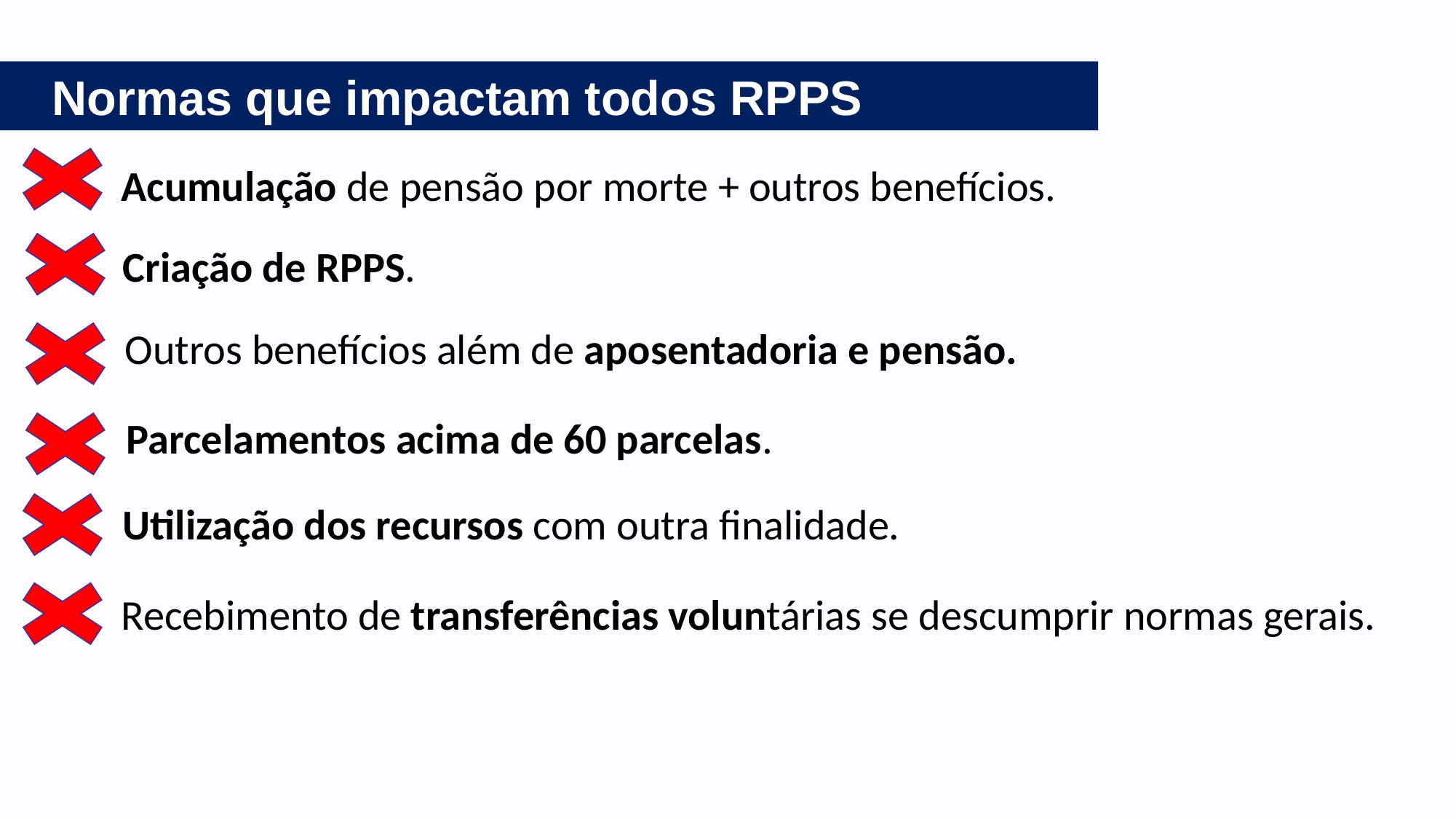

Normas que impactam todos RPPS

Acumulação de pensão por morte + outros benefícios.

Criação de RPPS.

Outros benefícios além de aposentadoria e pensão.

Parcelamentos acima de 60 parcelas.

Utilização dos recursos com outra finalidade.

Recebimento de transferências voluntárias se descumprir normas gerais.